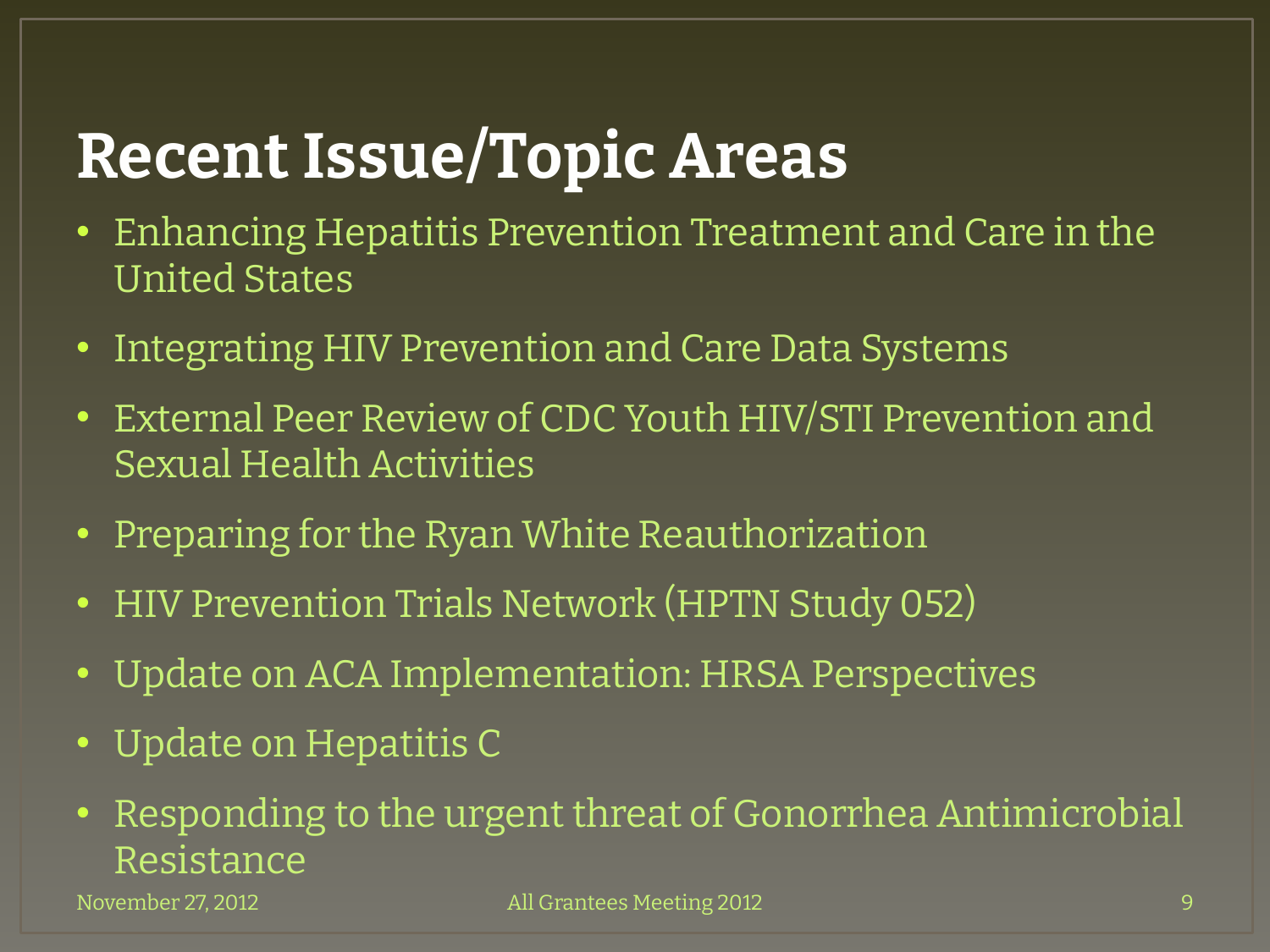

# Recent Issue/Topic Areas
Enhancing Hepatitis Prevention Treatment and Care in the United States
Integrating HIV Prevention and Care Data Systems
External Peer Review of CDC Youth HIV/STI Prevention and Sexual Health Activities
Preparing for the Ryan White Reauthorization
HIV Prevention Trials Network (HPTN Study 052)
Update on ACA Implementation: HRSA Perspectives
Update on Hepatitis C
Responding to the urgent threat of Gonorrhea Antimicrobial Resistance
November 27, 2012
All Grantees Meeting 2012
9